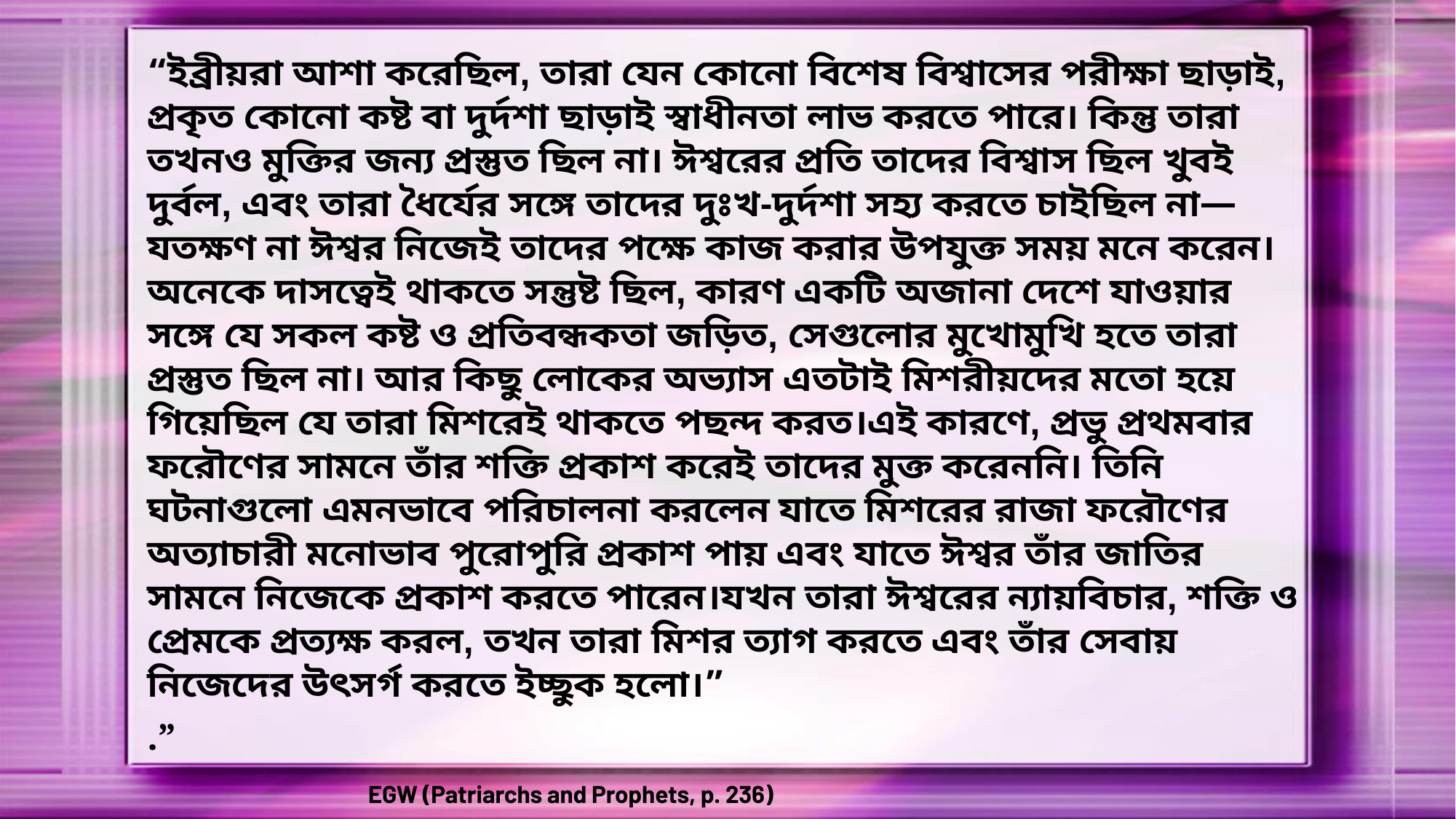

“ইব্রীয়রা আশা করেছিল, তারা যেন কোনো বিশেষ বিশ্বাসের পরীক্ষা ছাড়াই, প্রকৃত কোনো কষ্ট বা দুর্দশা ছাড়াই স্বাধীনতা লাভ করতে পারে। কিন্তু তারা তখনও মুক্তির জন্য প্রস্তুত ছিল না। ঈশ্বরের প্রতি তাদের বিশ্বাস ছিল খুবই দুর্বল, এবং তারা ধৈর্যের সঙ্গে তাদের দুঃখ-দুর্দশা সহ্য করতে চাইছিল না—যতক্ষণ না ঈশ্বর নিজেই তাদের পক্ষে কাজ করার উপযুক্ত সময় মনে করেন। অনেকে দাসত্বেই থাকতে সন্তুষ্ট ছিল, কারণ একটি অজানা দেশে যাওয়ার সঙ্গে যে সকল কষ্ট ও প্রতিবন্ধকতা জড়িত, সেগুলোর মুখোমুখি হতে তারা প্রস্তুত ছিল না। আর কিছু লোকের অভ্যাস এতটাই মিশরীয়দের মতো হয়ে গিয়েছিল যে তারা মিশরেই থাকতে পছন্দ করত।এই কারণে, প্রভু প্রথমবার ফরৌণের সামনে তাঁর শক্তি প্রকাশ করেই তাদের মুক্ত করেননি। তিনি ঘটনাগুলো এমনভাবে পরিচালনা করলেন যাতে মিশরের রাজা ফরৌণের অত্যাচারী মনোভাব পুরোপুরি প্রকাশ পায় এবং যাতে ঈশ্বর তাঁর জাতির সামনে নিজেকে প্রকাশ করতে পারেন।যখন তারা ঈশ্বরের ন্যায়বিচার, শক্তি ও প্রেমকে প্রত্যক্ষ করল, তখন তারা মিশর ত্যাগ করতে এবং তাঁর সেবায় নিজেদের উৎসর্গ করতে ইচ্ছুক হলো।”
.”
EGW (Patriarchs and Prophets, p. 236)